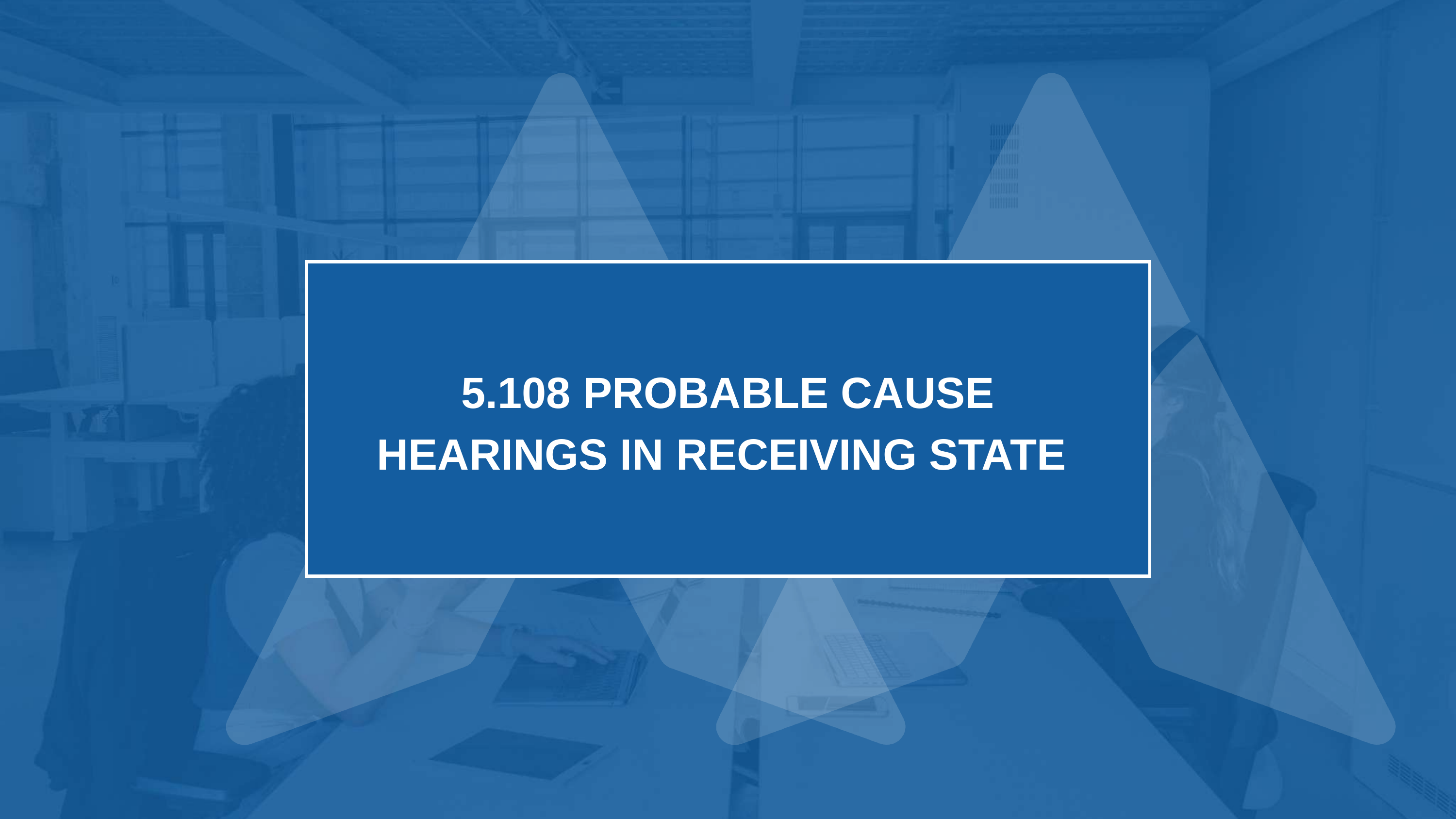

5.108 PROBABLE CAUSE HEARINGS IN RECEIVING STATE